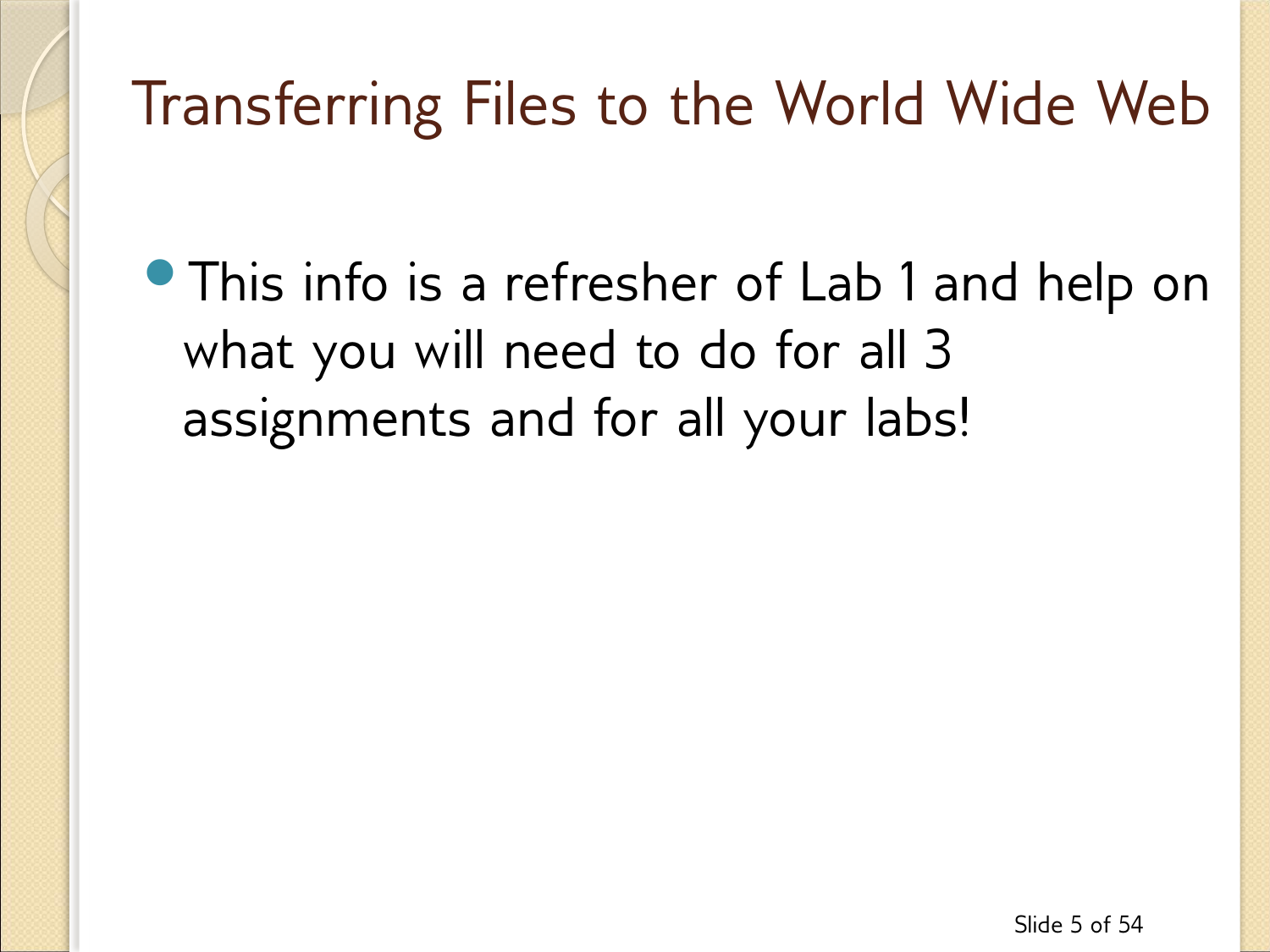

# Transferring Files to the World Wide Web
This info is a refresher of Lab 1 and help on what you will need to do for all 3 assignments and for all your labs!